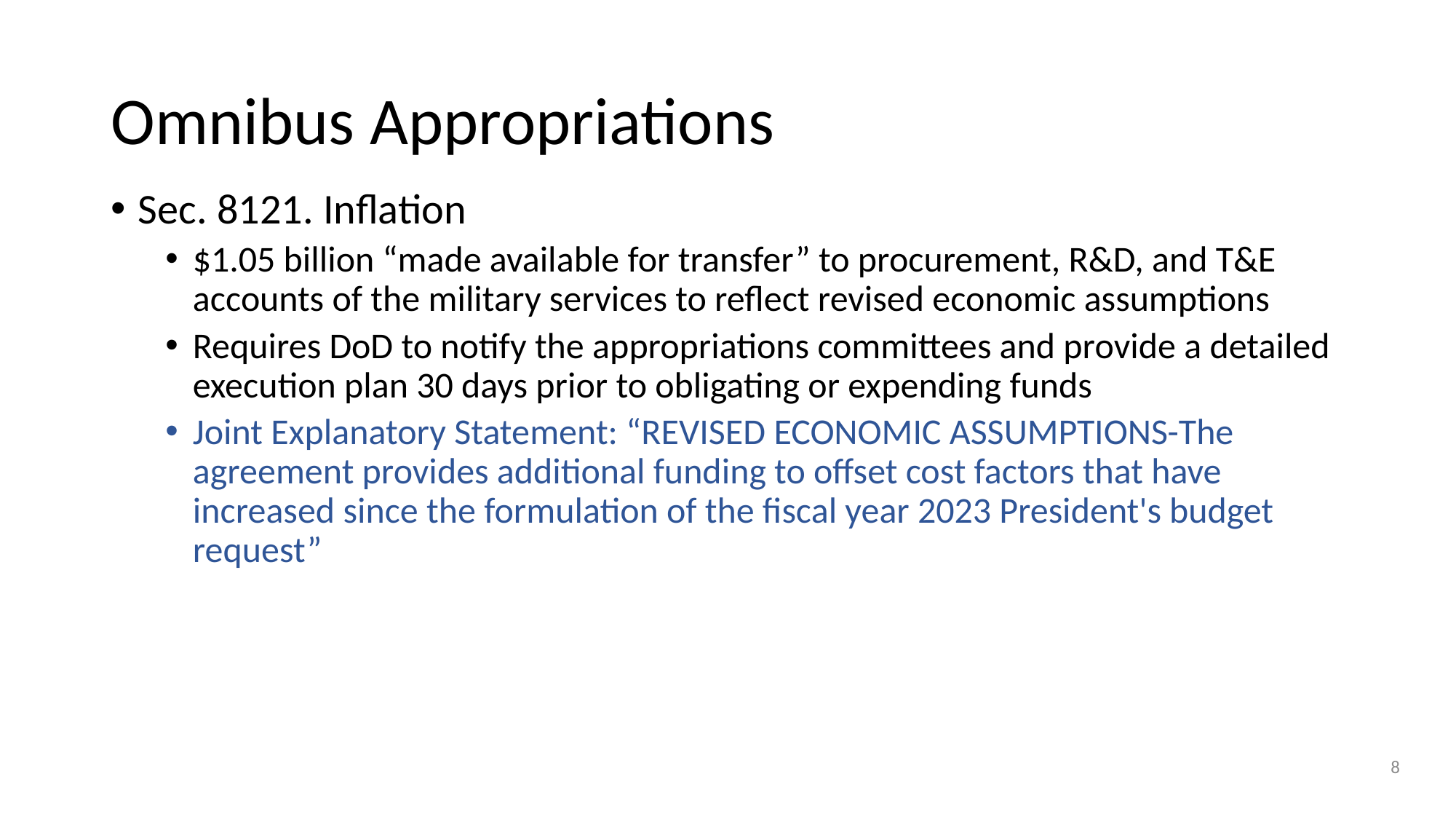

# Omnibus Appropriations
Sec. 8121. Inflation
$1.05 billion “made available for transfer” to procurement, R&D, and T&E accounts of the military services to reflect revised economic assumptions
Requires DoD to notify the appropriations committees and provide a detailed execution plan 30 days prior to obligating or expending funds
Joint Explanatory Statement: “REVISED ECONOMIC ASSUMPTIONS-The agreement provides additional funding to offset cost factors that have increased since the formulation of the fiscal year 2023 President's budget request”

8